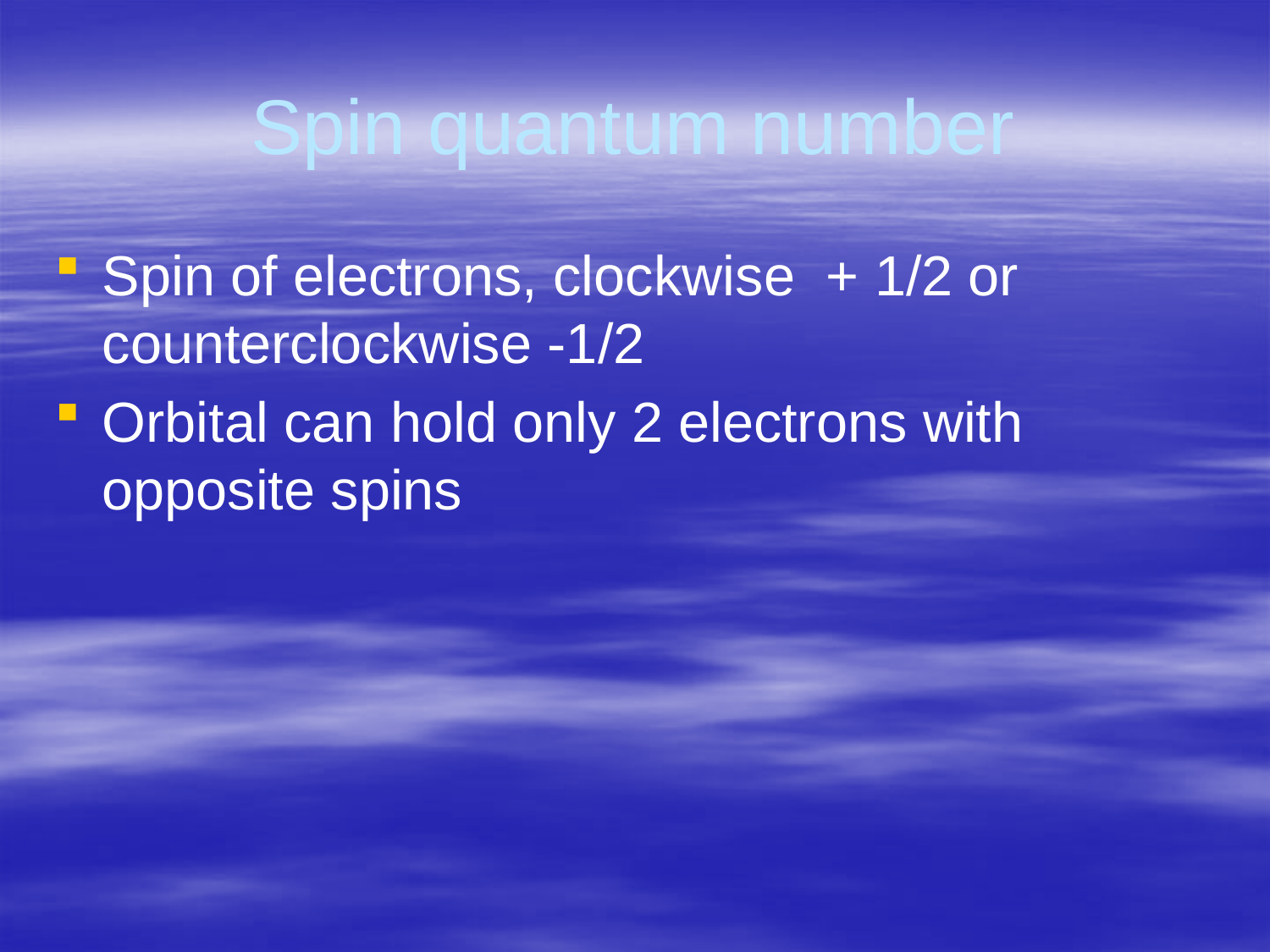

# Spin quantum number
Spin of electrons, clockwise  + 1/2 or counterclockwise -1/2
Orbital can hold only 2 electrons with opposite spins